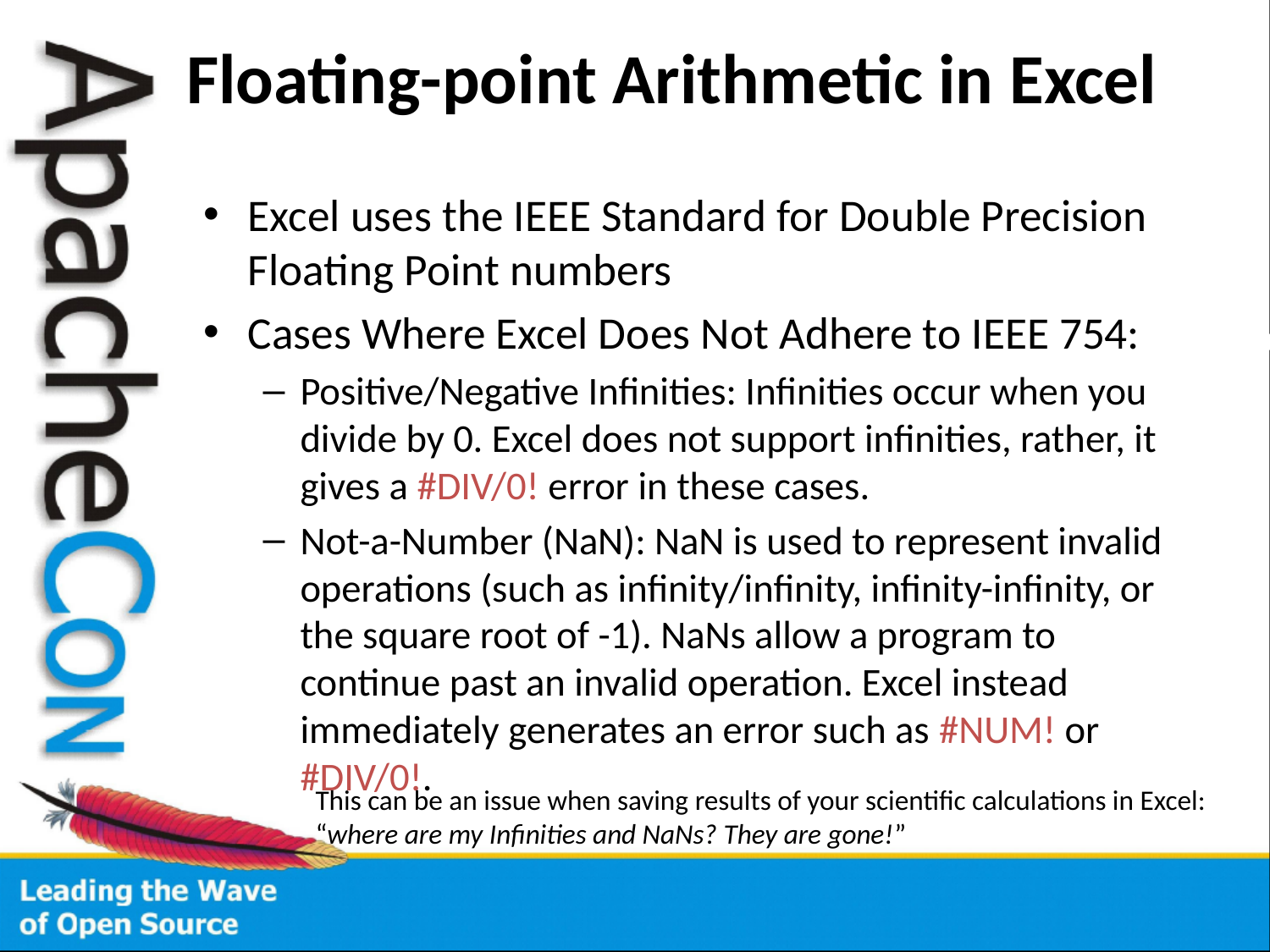

# Floating-point Arithmetic in Excel
Excel uses the IEEE Standard for Double Precision Floating Point numbers
Cases Where Excel Does Not Adhere to IEEE 754:
Positive/Negative Infinities: Infinities occur when you divide by 0. Excel does not support infinities, rather, it gives a #DIV/0! error in these cases.
Not-a-Number (NaN): NaN is used to represent invalid operations (such as infinity/infinity, infinity-infinity, or the square root of -1). NaNs allow a program to continue past an invalid operation. Excel instead immediately generates an error such as #NUM! or #DIV/0!.

This can be an issue when saving results of your scientific calculations in Excel:
“where are my Infinities and NaNs? They are gone!”